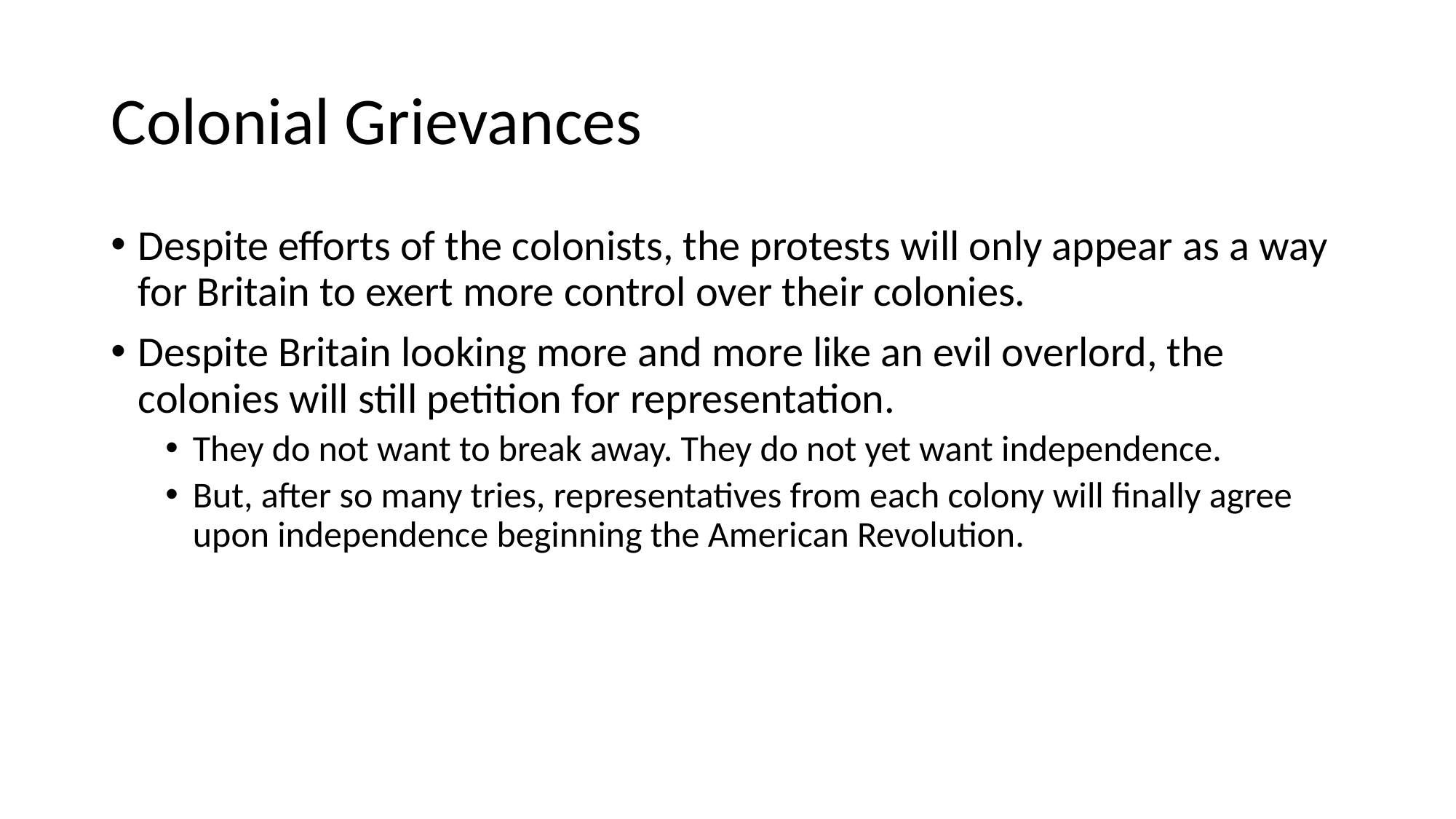

# Colonial Grievances
Despite efforts of the colonists, the protests will only appear as a way for Britain to exert more control over their colonies.
Despite Britain looking more and more like an evil overlord, the colonies will still petition for representation.
They do not want to break away. They do not yet want independence.
But, after so many tries, representatives from each colony will finally agree upon independence beginning the American Revolution.